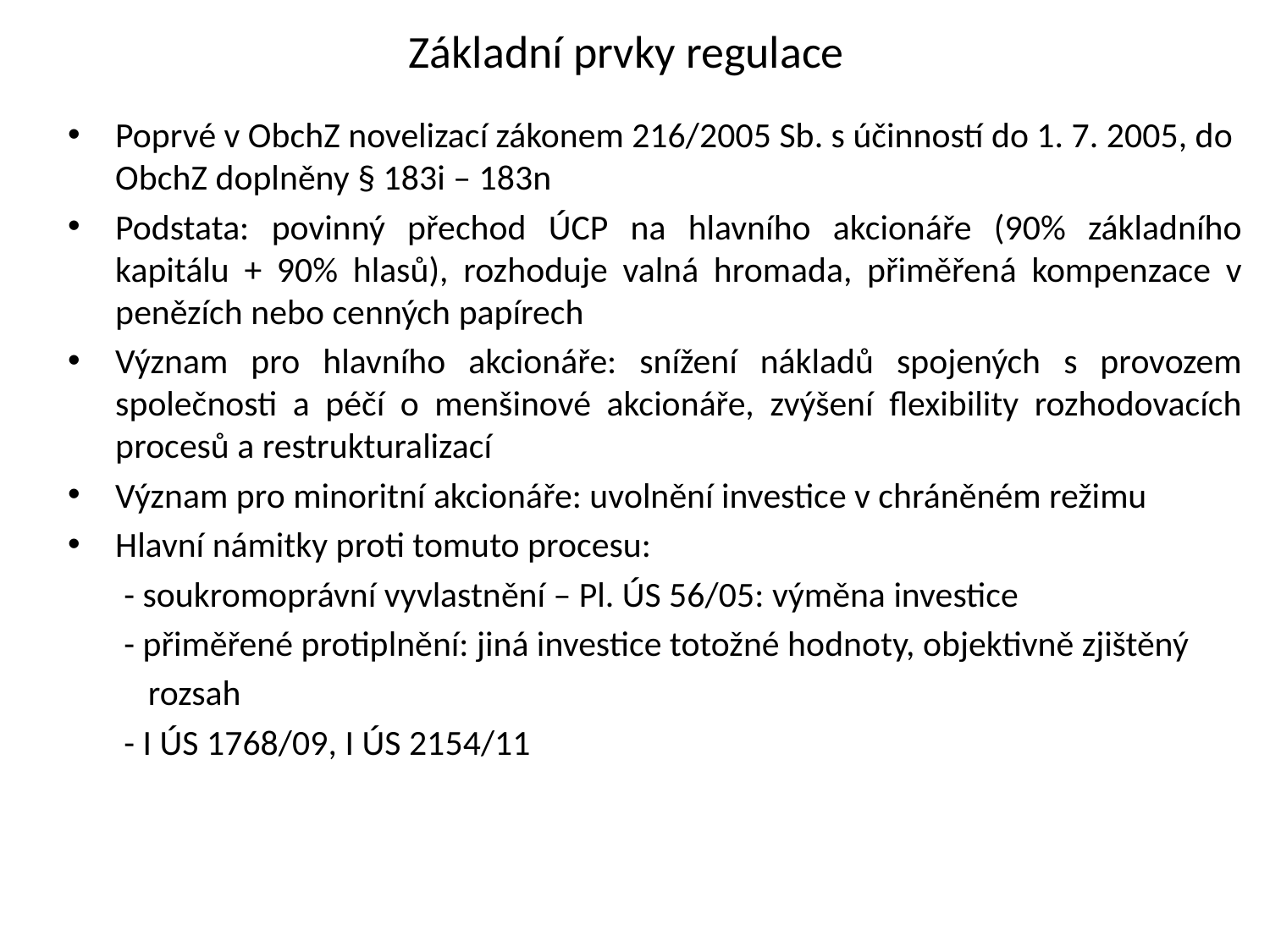

# Základní prvky regulace
Poprvé v ObchZ novelizací zákonem 216/2005 Sb. s účinností do 1. 7. 2005, do ObchZ doplněny § 183i – 183n
Podstata: povinný přechod ÚCP na hlavního akcionáře (90% základního kapitálu + 90% hlasů), rozhoduje valná hromada, přiměřená kompenzace v penězích nebo cenných papírech
Význam pro hlavního akcionáře: snížení nákladů spojených s provozem společnosti a péčí o menšinové akcionáře, zvýšení flexibility rozhodovacích procesů a restrukturalizací
Význam pro minoritní akcionáře: uvolnění investice v chráněném režimu
Hlavní námitky proti tomuto procesu:
       - soukromoprávní vyvlastnění – Pl. ÚS 56/05: výměna investice
       - přiměřené protiplnění: jiná investice totožné hodnoty, objektivně zjištěný
          rozsah
       - I ÚS 1768/09, I ÚS 2154/11